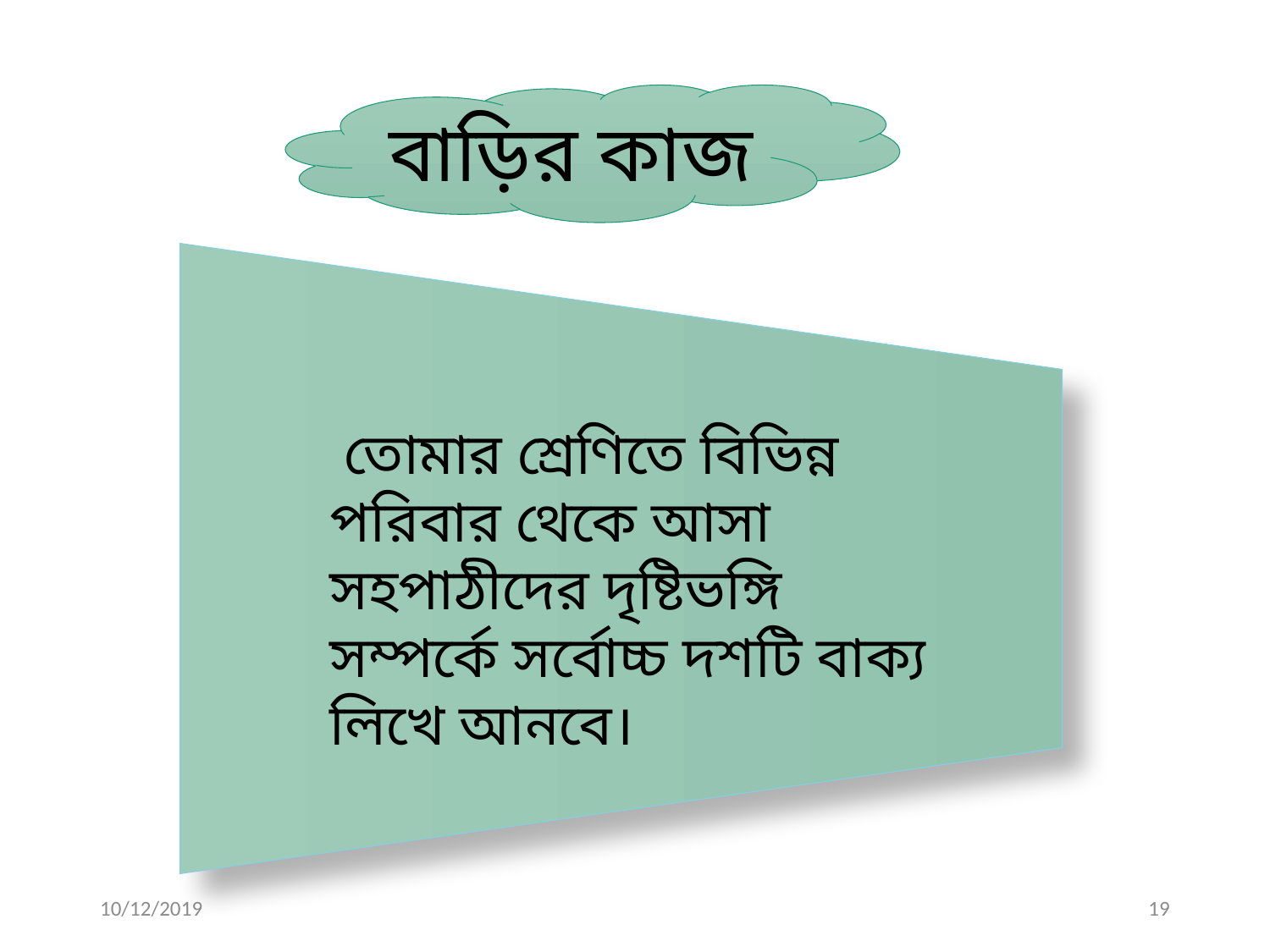

বাড়ির কাজ

 তোমার শ্রেণিতে বিভিন্ন পরিবার থেকে আসা সহপাঠীদের দৃষ্টিভঙ্গি  সম্পর্কে সর্বোচ্চ দশটি বাক্য লিখে আনবে।
10/12/2019
19